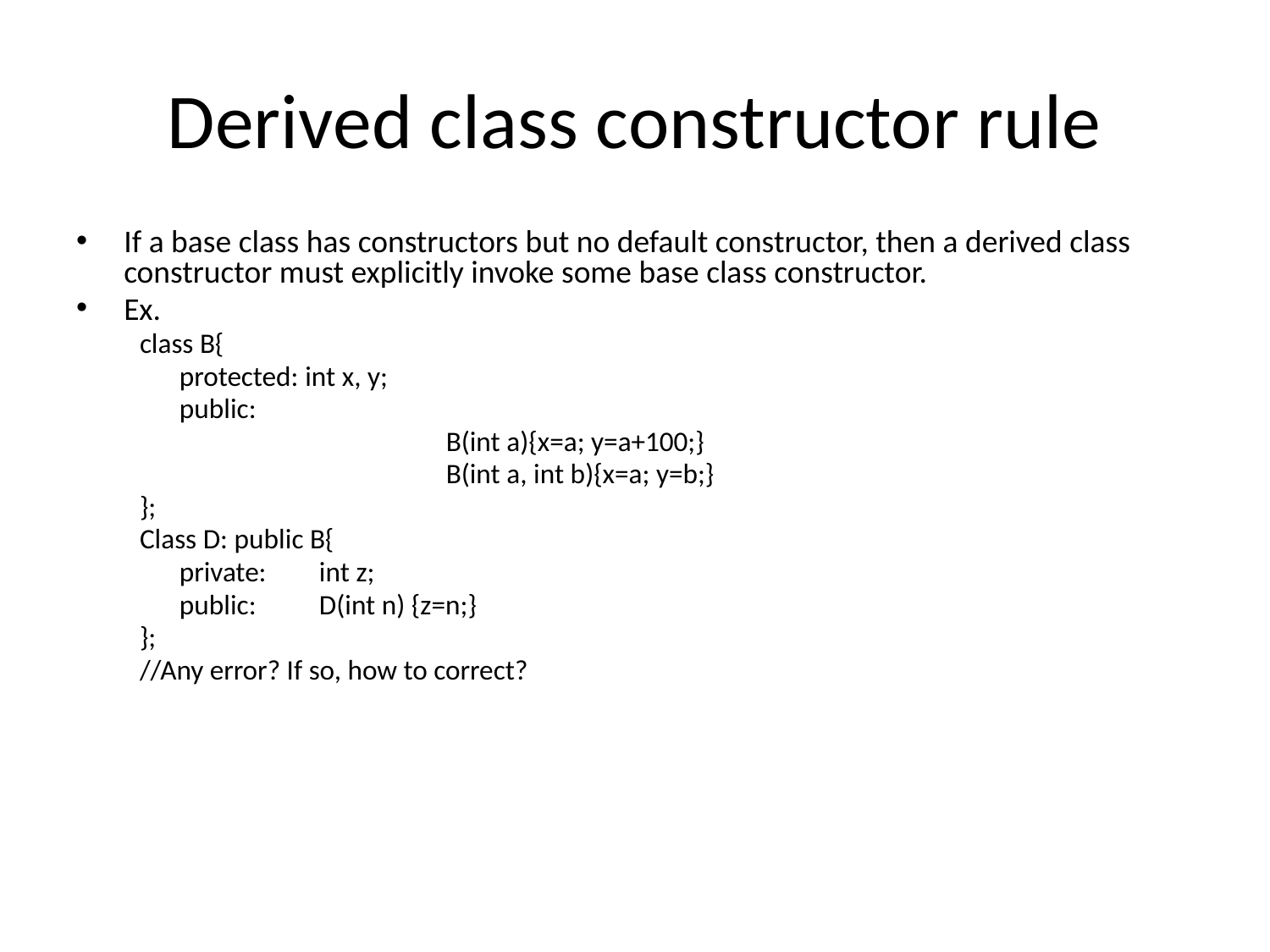

# Derived class constructor rule
If a base class has constructors but no default constructor, then a derived class constructor must explicitly invoke some base class constructor.
Ex.
class B{
	protected: int x, y;
	public:
			  B(int a){x=a; y=a+100;}
			  B(int a, int b){x=a; y=b;}
};
Class D: public B{
	private: 	  int z;
	public:	  D(int n) {z=n;}
};
//Any error? If so, how to correct?